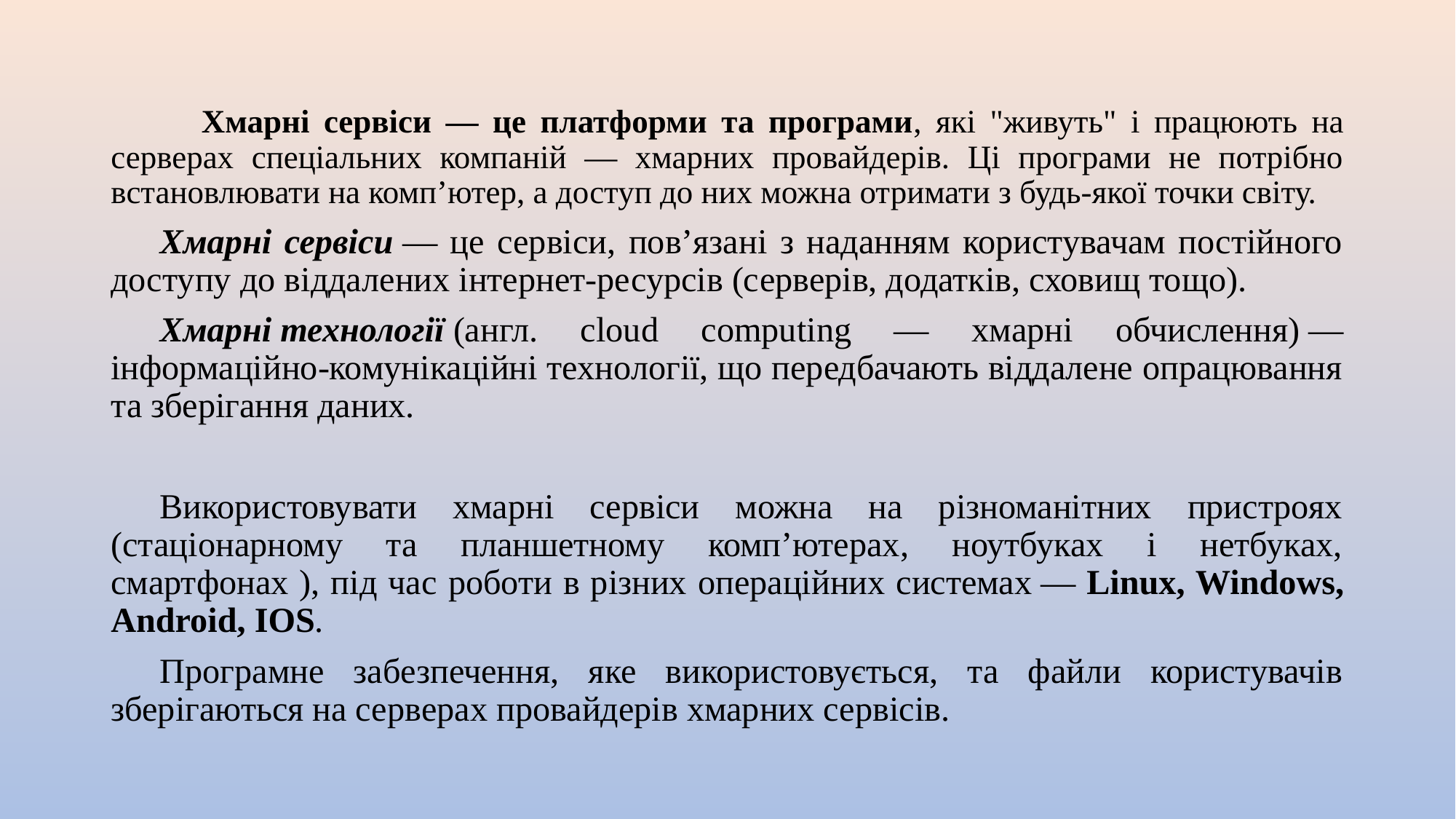

Хмарні сервіси — це платформи та програми, які "живуть" і працюють на серверах спеціальних компаній — хмарних провайдерів. Ці програми не потрібно встановлювати на комп’ютер, а доступ до них можна отримати з будь-якої точки світу.
Хмарні сервіси — це сервіси, пов’язані з наданням користувачам постійного доступу до віддалених інтернет-ресурсів (серверів, додатків, сховищ тощо).
Хмарні технології (англ. cloud computing — хмарні обчислення) — інформаційно-комунікаційні технології, що передбачають віддалене опрацювання та зберігання даних.

Використовувати хмарні сервіси можна на різноманітних пристроях (стаціонарному та планшетному комп’ютерах, ноутбуках і нетбуках, смартфонах ), під час роботи в різних операційних системах — Linux, Windows, Android, ІOS.
Програмне забезпечення, яке використовується, та файли користувачів зберігаються на серверах провайдерів хмарних сервісів.